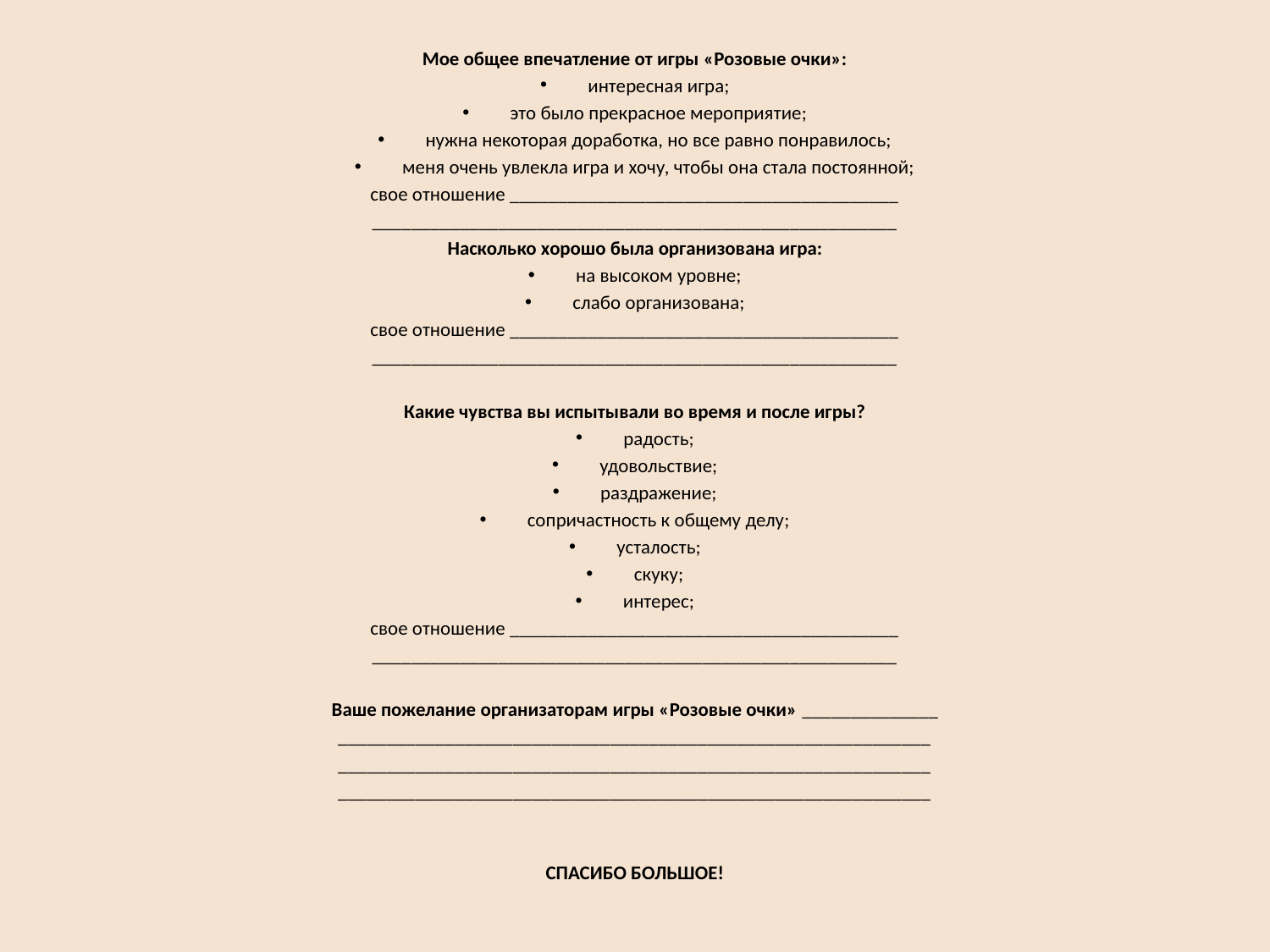

Мое общее впечатление от игры «Розовые очки»:
интересная игра;
это было прекрасное мероприятие;
нужна некоторая доработка, но все равно понравилось;
меня очень увлекла игра и хочу, чтобы она стала постоянной;
свое отношение ________________________________________
______________________________________________________
Насколько хорошо была организована игра:
на высоком уровне;
слабо организована;
свое отношение ________________________________________
______________________________________________________

Какие чувства вы испытывали во время и после игры?
радость;
удовольствие;
раздражение;
сопричастность к общему делу;
усталость;
скуку;
интерес;
свое отношение ________________________________________
______________________________________________________

Ваше пожелание организаторам игры «Розовые очки» ______________
_____________________________________________________________
_____________________________________________________________
_____________________________________________________________

СПАСИБО БОЛЬШОЕ!